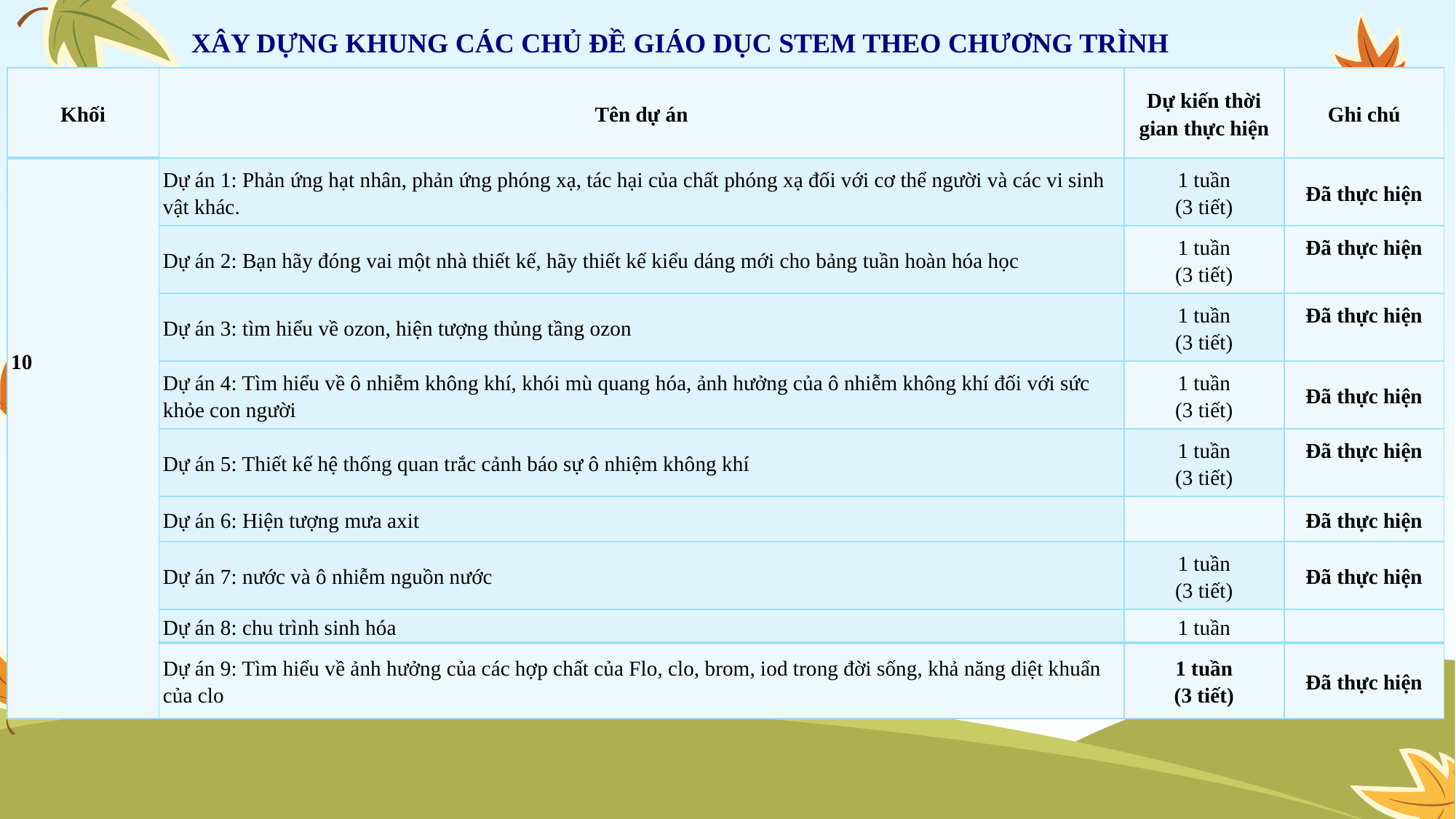

XÂY DỰNG KHUNG CÁC CHỦ ĐỀ GIÁO DỤC STEM THEO CHƯƠNG TRÌNH
| Khối | Tên dự án | Dự kiến thời gian thực hiện | Ghi chú |
| --- | --- | --- | --- |
| 10 | Dự án 1: Phản ứng hạt nhân, phản ứng phóng xạ, tác hại của chất phóng xạ đối với cơ thể người và các vi sinh vật khác. | 1 tuần (3 tiết) | Đã thực hiện |
|  | Dự án 2: Bạn hãy đóng vai một nhà thiết kế, hãy thiết kế kiểu dáng mới cho bảng tuần hoàn hóa học | 1 tuần (3 tiết) | Đã thực hiện |
|  | Dự án 3: tìm hiểu về ozon, hiện tượng thủng tầng ozon | 1 tuần (3 tiết) | Đã thực hiện |
|  | Dự án 4: Tìm hiểu về ô nhiễm không khí, khói mù quang hóa, ảnh hưởng của ô nhiễm không khí đối với sức khỏe con người | 1 tuần (3 tiết) | Đã thực hiện |
|  | Dự án 5: Thiết kế hệ thống quan trắc cảnh báo sự ô nhiệm không khí | 1 tuần (3 tiết) | Đã thực hiện |
|  | Dự án 6: Hiện tượng mưa axit |  | Đã thực hiện |
|  | Dự án 7: nước và ô nhiễm nguồn nước | 1 tuần (3 tiết) | Đã thực hiện |
|  | Dự án 8: chu trình sinh hóa | 1 tuần |  |
|  | Dự án 9: Tìm hiểu về ảnh hưởng của các hợp chất của Flo, clo, brom, iod trong đời sống, khả năng diệt khuẩn của clo | 1 tuần (3 tiết) | Đã thực hiện |